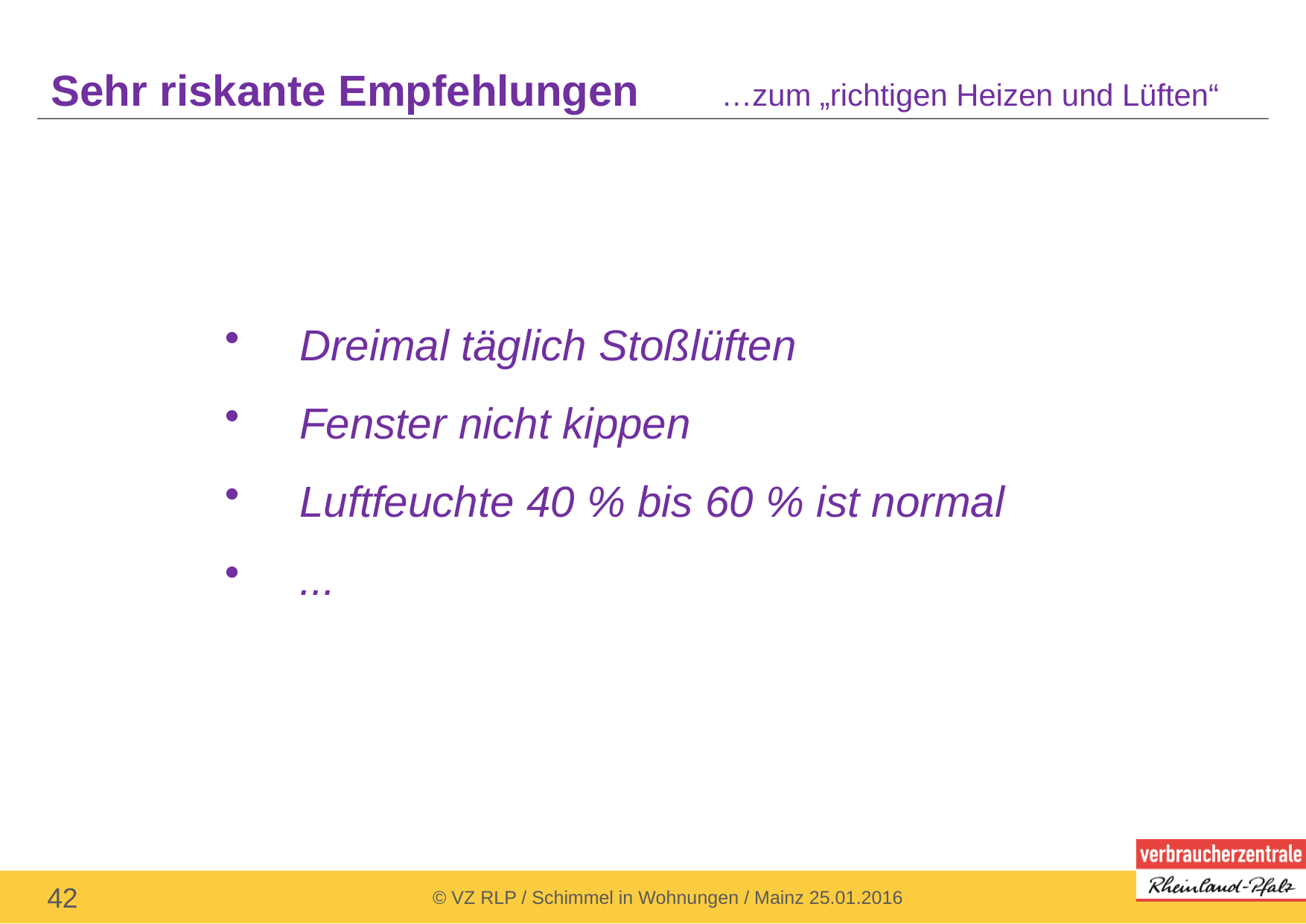

Sehr riskante Empfehlungen	…zum „richtigen Heizen und Lüften“

    Dreimal täglich Stoßlüften
    Fenster nicht kippen
    Luftfeuchte 40 % bis 60 % ist normal
    ...